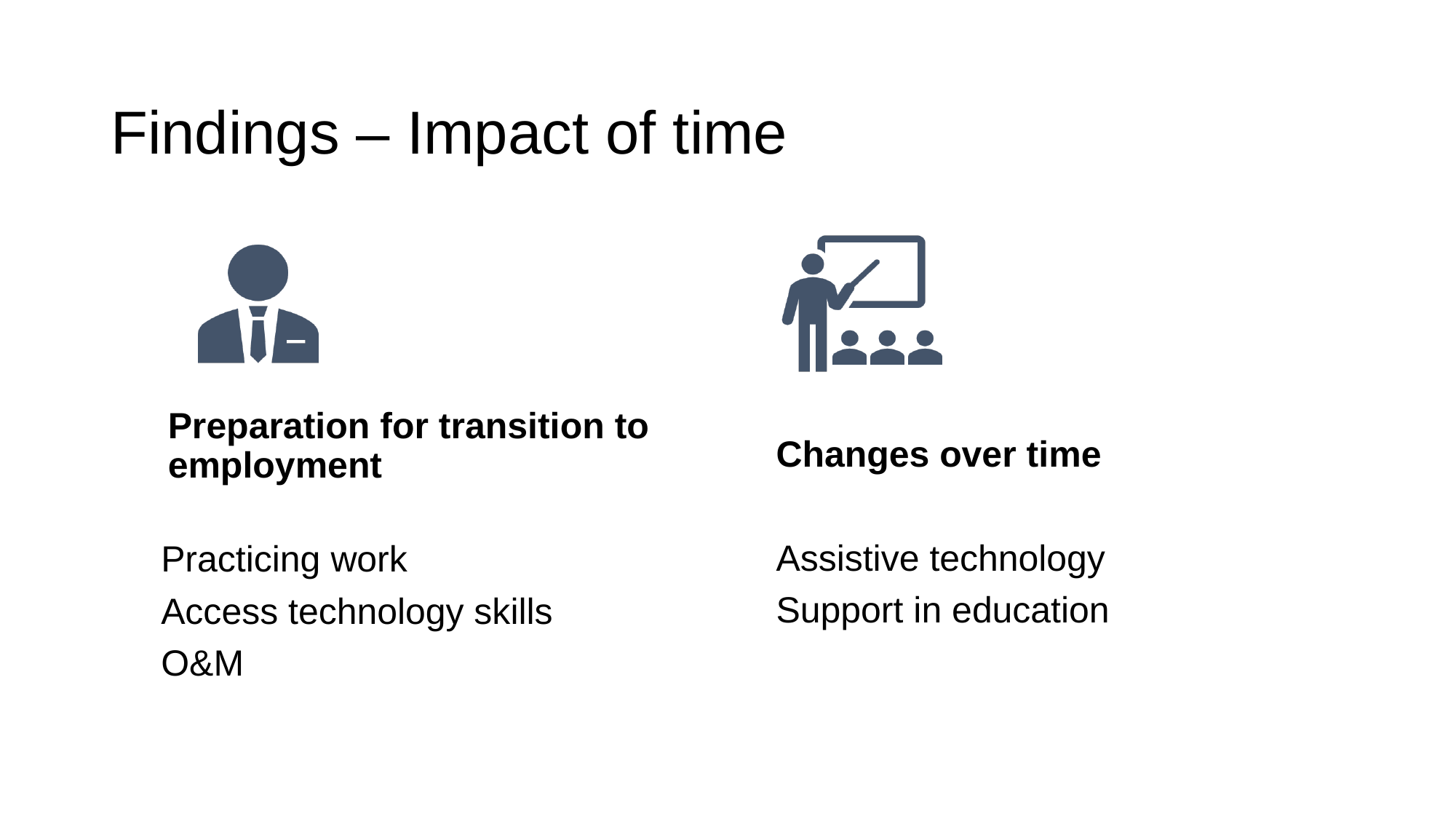

Findings – Impact of time
Preparation for transition to employment
Practicing work
Access technology skills
O&M
Changes over time

Assistive technology
Support in education